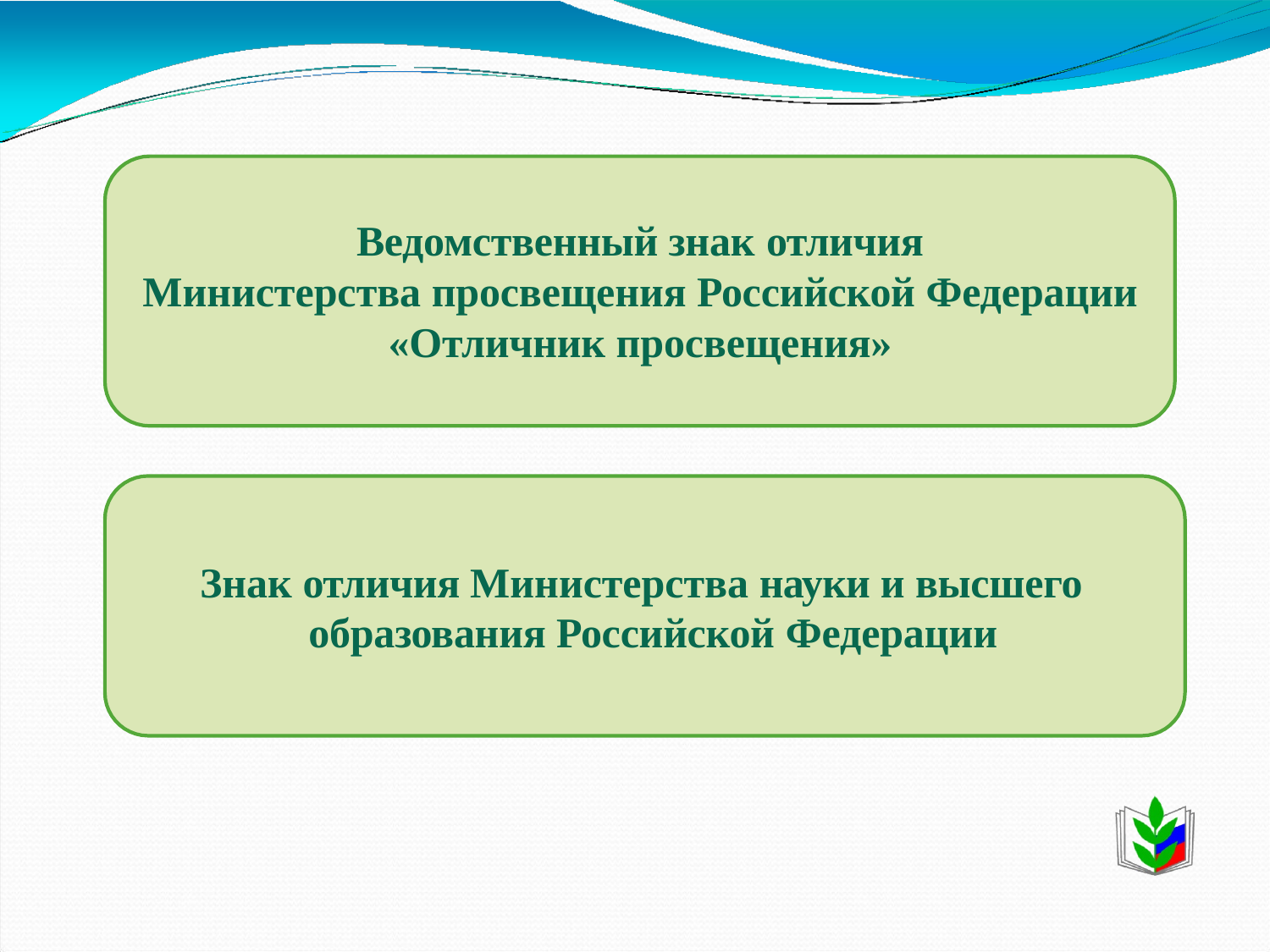

Ведомственный знак отличия
Министерства просвещения Российской Федерации
«Отличник просвещения»

Знак отличия Министерства науки и высшего  образования Российской Федерации